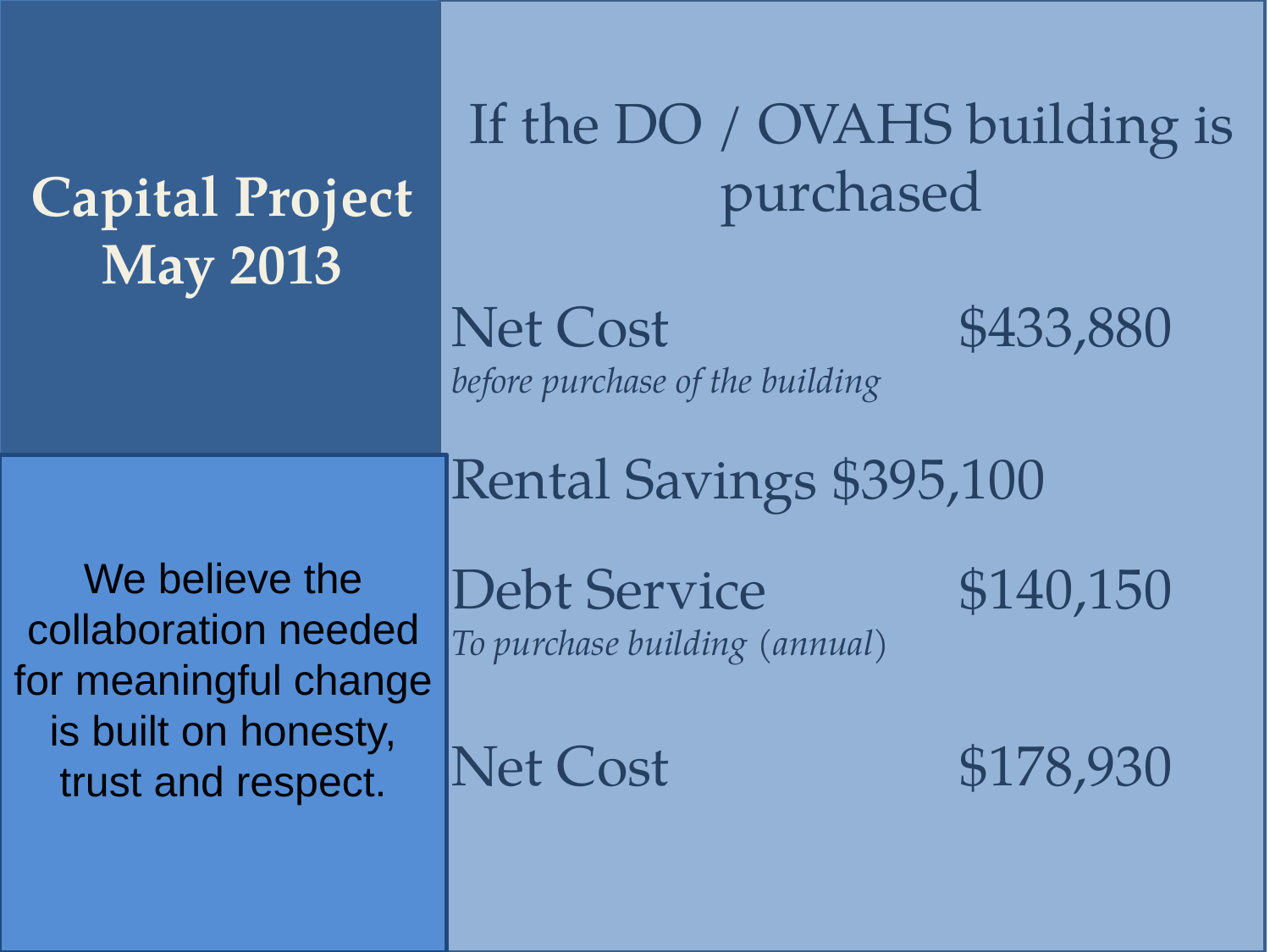

Capital Project May 2013
If the DO / OVAHS building is purchased

Net Cost 			$433,880
before purchase of the building

Rental Savings 	$395,100

Debt Service   		$140,150
To purchase building (annual)

Net Cost			$178,930

We believe the collaboration needed for meaningful change is built on honesty, trust and respect.